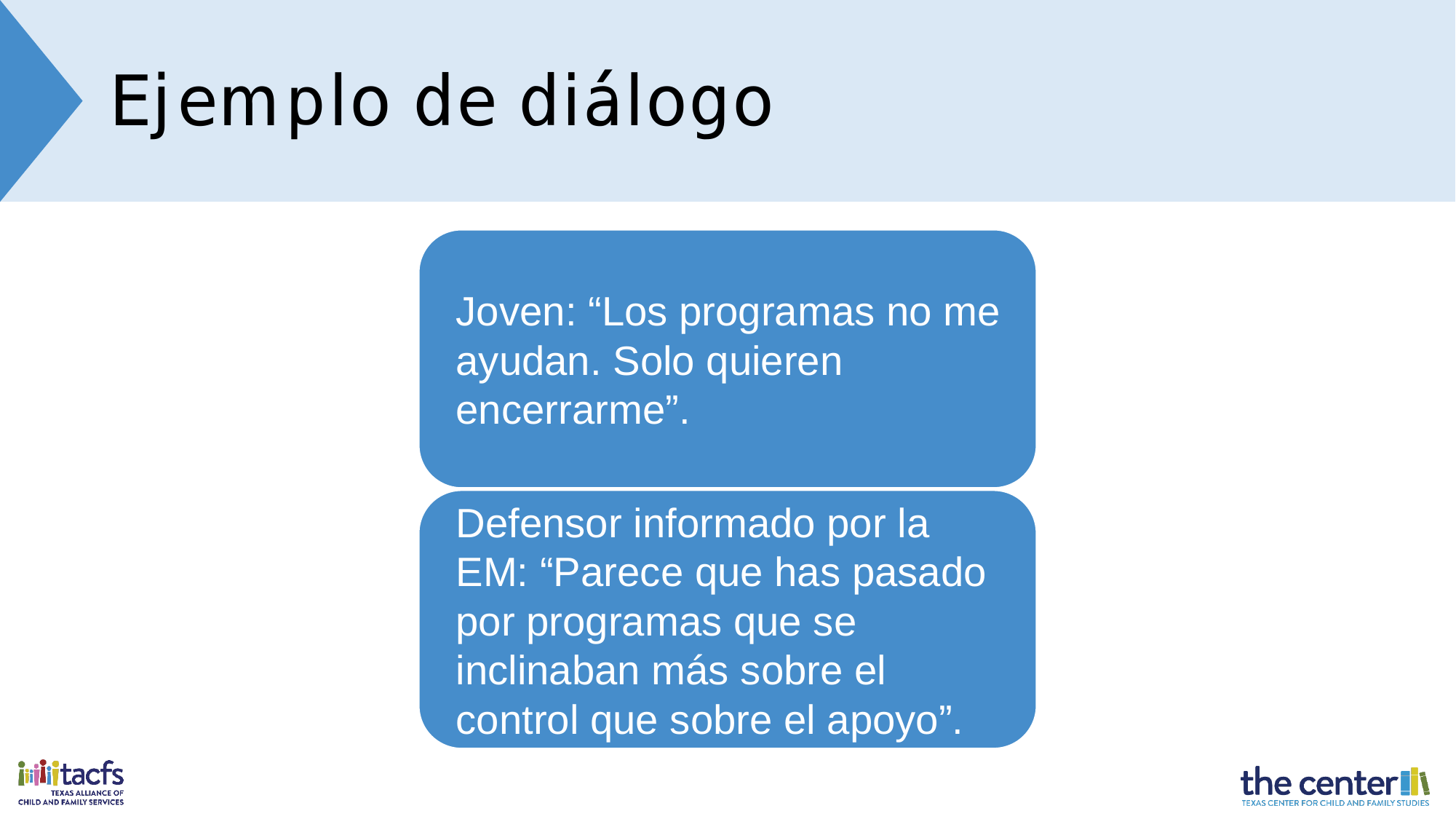

# Ejemplo de diálogo
Joven: “Los programas no me ayudan. Solo quieren encerrarme”.
Defensor informado por la EM: “Parece que has pasado por programas que se inclinaban más sobre el control que sobre el apoyo”.